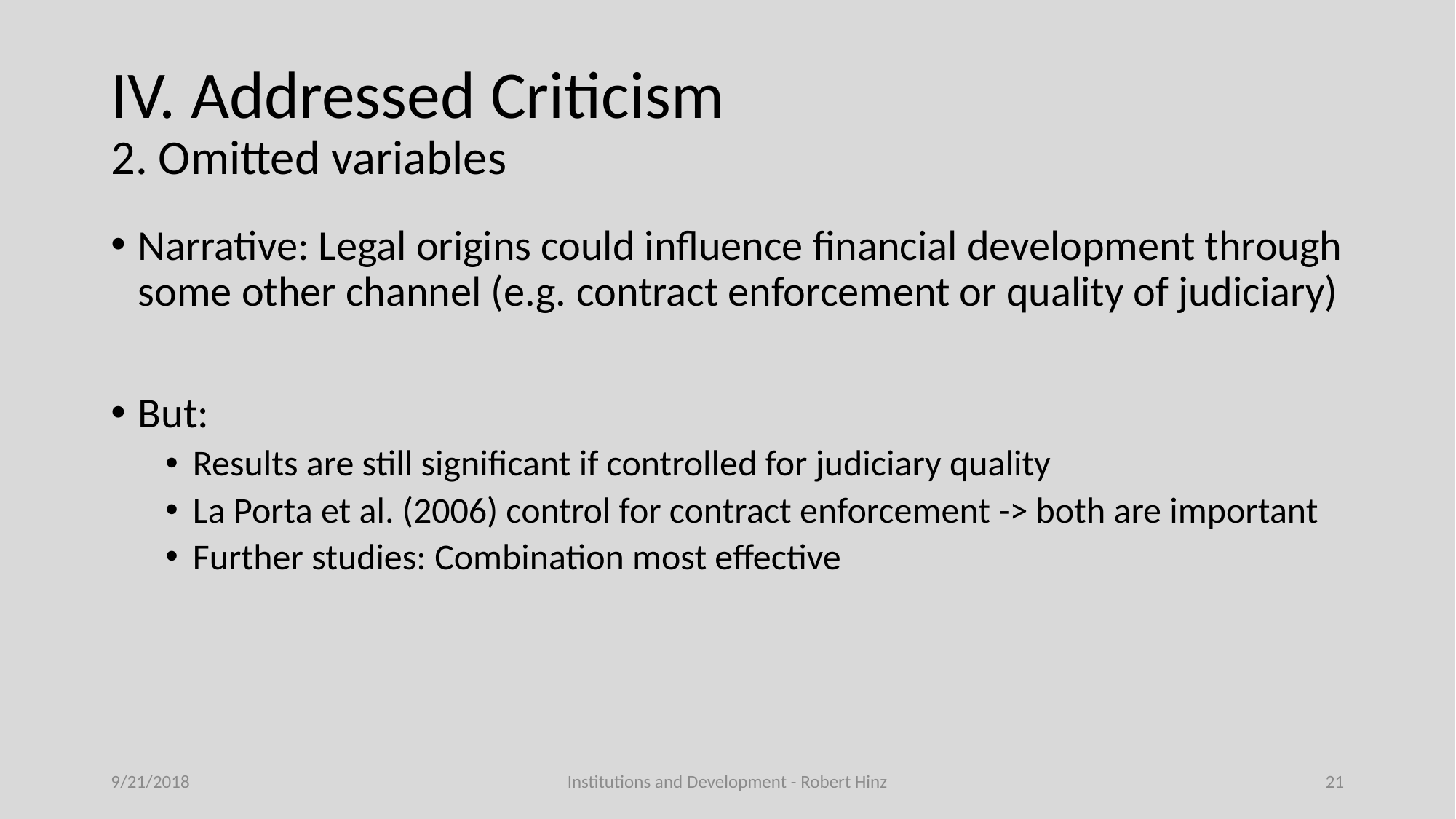

# IV. Addressed Criticism 2. Omitted variables
Narrative: Legal origins could influence financial development through some other channel (e.g. contract enforcement or quality of judiciary)

But:
Results are still significant if controlled for judiciary quality
La Porta et al. (2006) control for contract enforcement -> both are important
Further studies: Combination most effective
9/21/2018
Institutions and Development - Robert Hinz
21